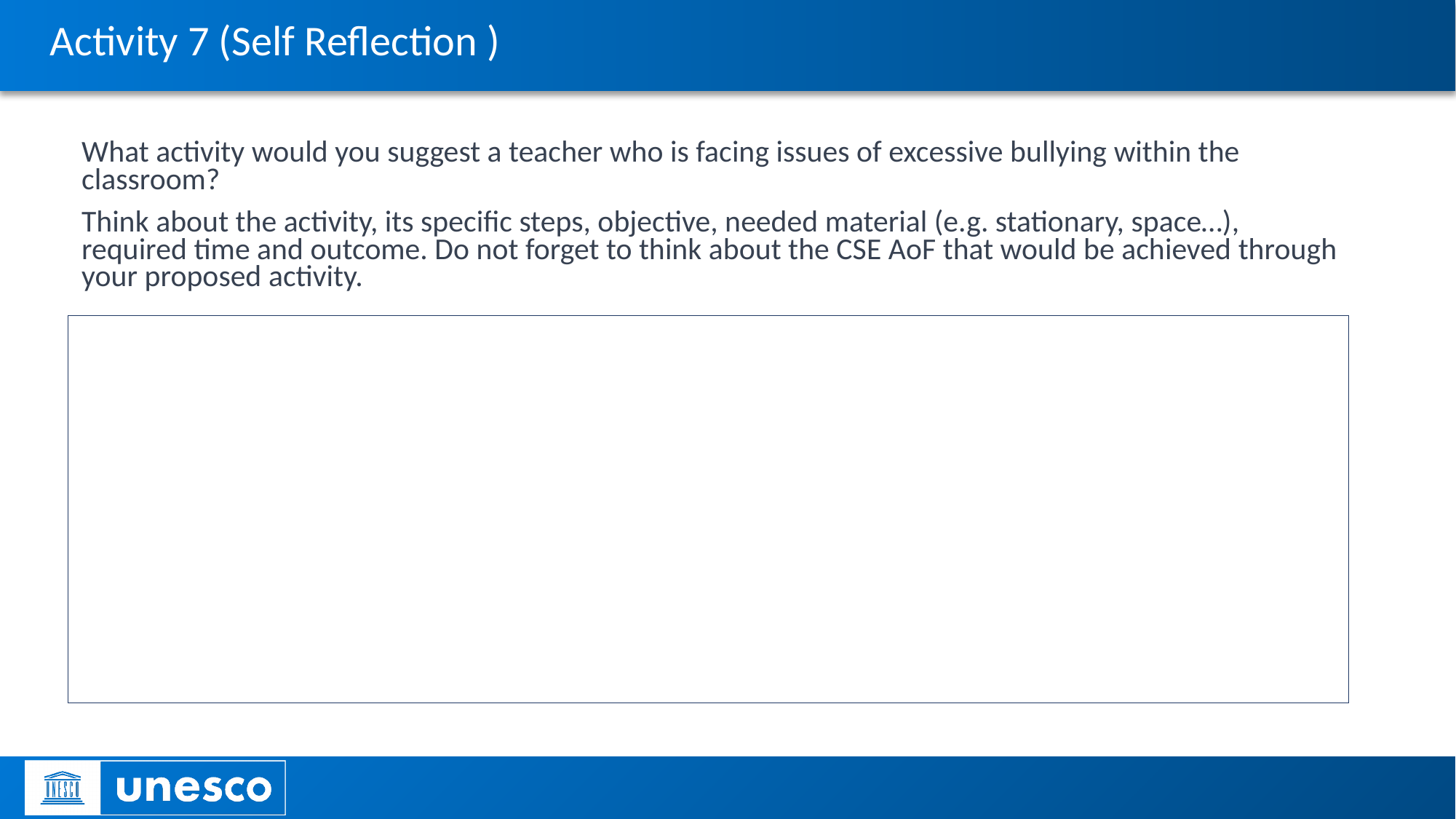

# Activity 7 (Self Reflection )
What activity would you suggest a teacher who is facing issues of excessive bullying within the classroom?
Think about the activity, its specific steps, objective, needed material (e.g. stationary, space…), required time and outcome. Do not forget to think about the CSE AoF that would be achieved through your proposed activity.